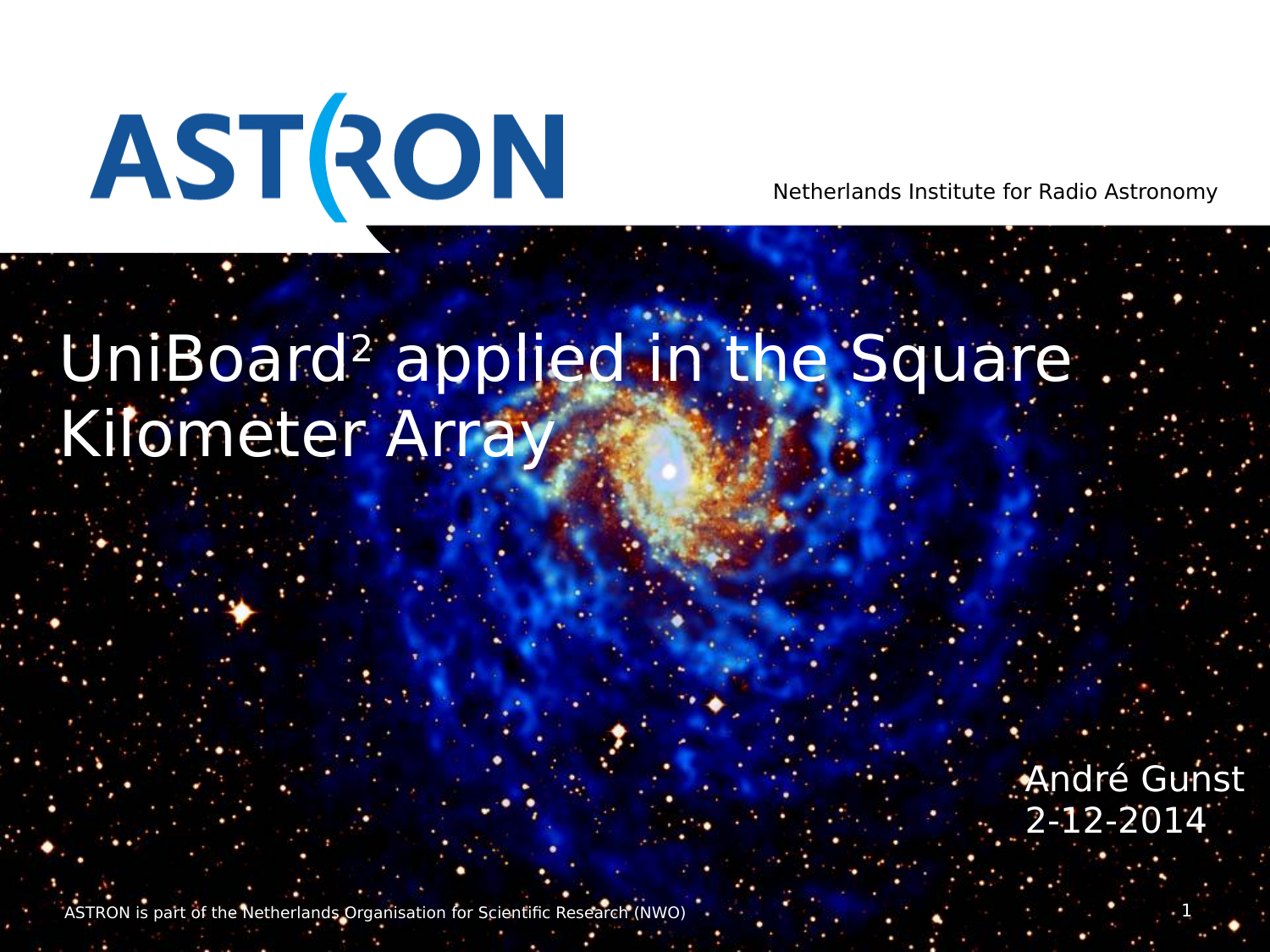

# UniBoard2 applied in the Square Kilometer Array
André Gunst
2-12-2014

 ASTRON is part of the Netherlands Organisation for Scientific Research (NWO)
1